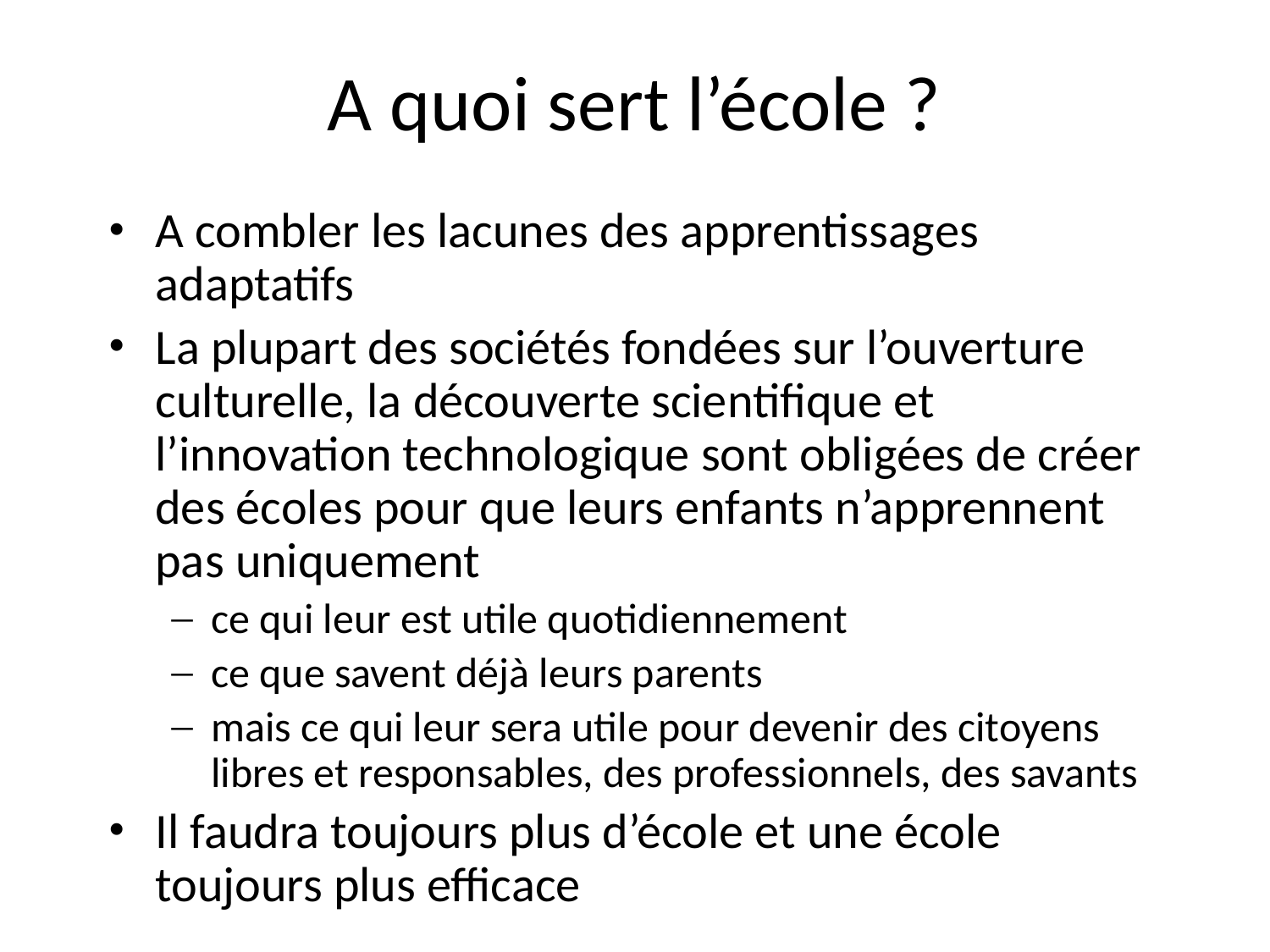

# A quoi sert l’école ?
A combler les lacunes des apprentissages adaptatifs
La plupart des sociétés fondées sur l’ouverture culturelle, la découverte scientifique et l’innovation technologique sont obligées de créer des écoles pour que leurs enfants n’apprennent pas uniquement
ce qui leur est utile quotidiennement
ce que savent déjà leurs parents
mais ce qui leur sera utile pour devenir des citoyens libres et responsables, des professionnels, des savants
Il faudra toujours plus d’école et une école toujours plus efficace